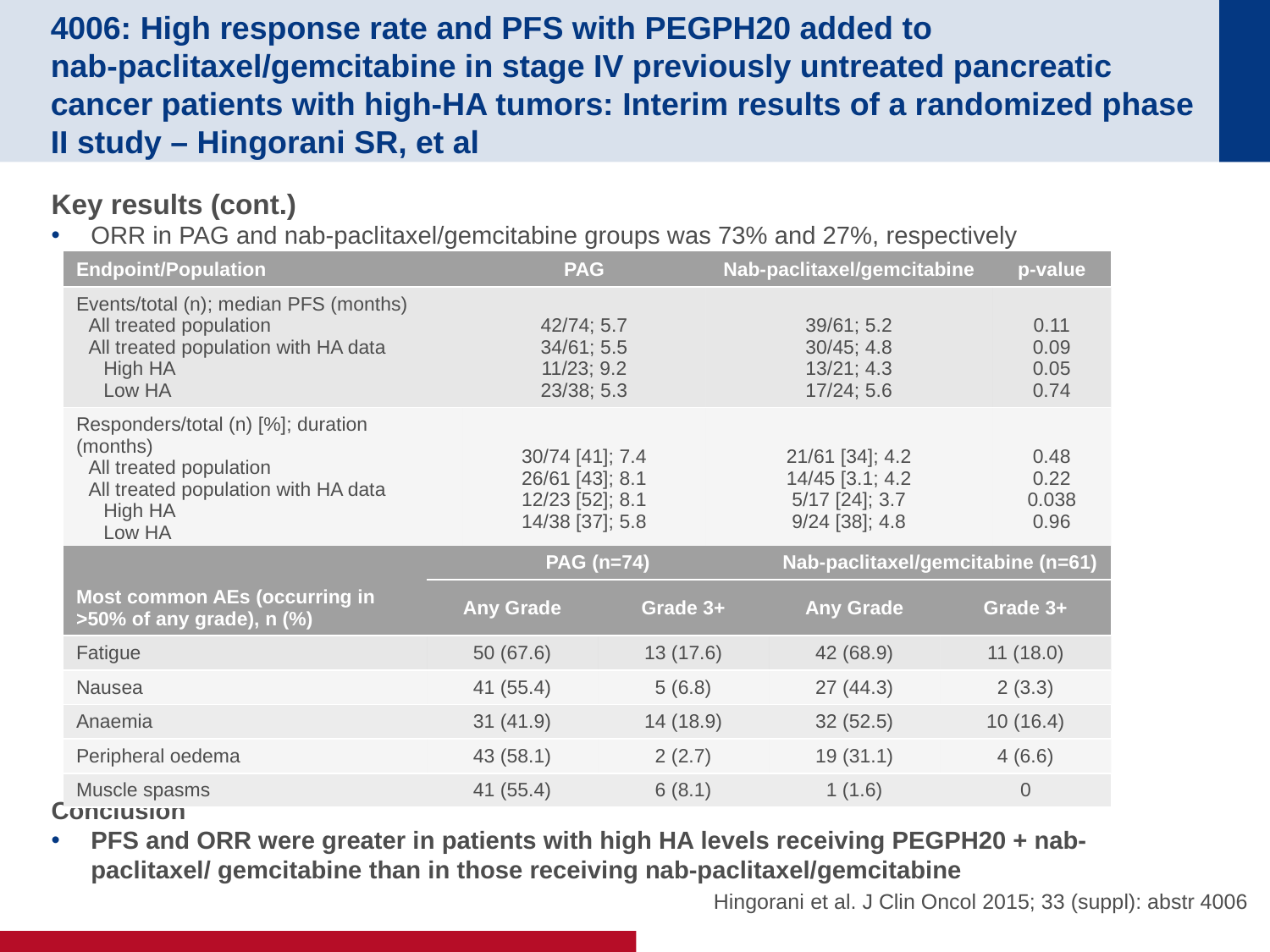

# 4006: High response rate and PFS with PEGPH20 added to nab-paclitaxel/gemcitabine in stage IV previously untreated pancreatic cancer patients with high-HA tumors: Interim results of a randomized phase II study – Hingorani SR, et al
Key results (cont.)
ORR in PAG and nab-paclitaxel/gemcitabine groups was 73% and 27%, respectively

Conclusion
PFS and ORR were greater in patients with high HA levels receiving PEGPH20 + nab-paclitaxel/ gemcitabine than in those receiving nab-paclitaxel/gemcitabine
| Endpoint/Population | PAG | Nab-paclitaxel/gemcitabine | p-value |
| --- | --- | --- | --- |
| Events/total (n); median PFS (months) All treated population All treated population with HA data High HA Low HA | 42/74; 5.7 34/61; 5.5 11/23; 9.2 23/38; 5.3 | 39/61; 5.2 30/45; 4.8 13/21; 4.3 17/24; 5.6 | 0.11 0.09 0.05 0.74 |
| Responders/total (n) [%]; duration (months) All treated population All treated population with HA data High HA Low HA | 30/74 [41]; 7.4 26/61 [43]; 8.1 12/23 [52]; 8.1 14/38 [37]; 5.8 | 21/61 [34]; 4.2 14/45 [3.1; 4.2 5/17 [24]; 3.7 9/24 [38]; 4.8 | 0.48 0.22 0.038 0.96 |
| Most common AEs (occurring in >50% of any grade), n (%) | PAG (n=74) |  | Nab-paclitaxel/gemcitabine (n=61) |  |
| --- | --- | --- | --- | --- |
|  | Any Grade | Grade 3+ | Any Grade | Grade 3+ |
| Fatigue | 50 (67.6) | 13 (17.6) | 42 (68.9) | 11 (18.0) |
| Nausea | 41 (55.4) | 5 (6.8) | 27 (44.3) | 2 (3.3) |
| Anaemia | 31 (41.9) | 14 (18.9) | 32 (52.5) | 10 (16.4) |
| Peripheral oedema | 43 (58.1) | 2 (2.7) | 19 (31.1) | 4 (6.6) |
| Muscle spasms | 41 (55.4) | 6 (8.1) | 1 (1.6) | 0 |
Hingorani et al. J Clin Oncol 2015; 33 (suppl): abstr 4006